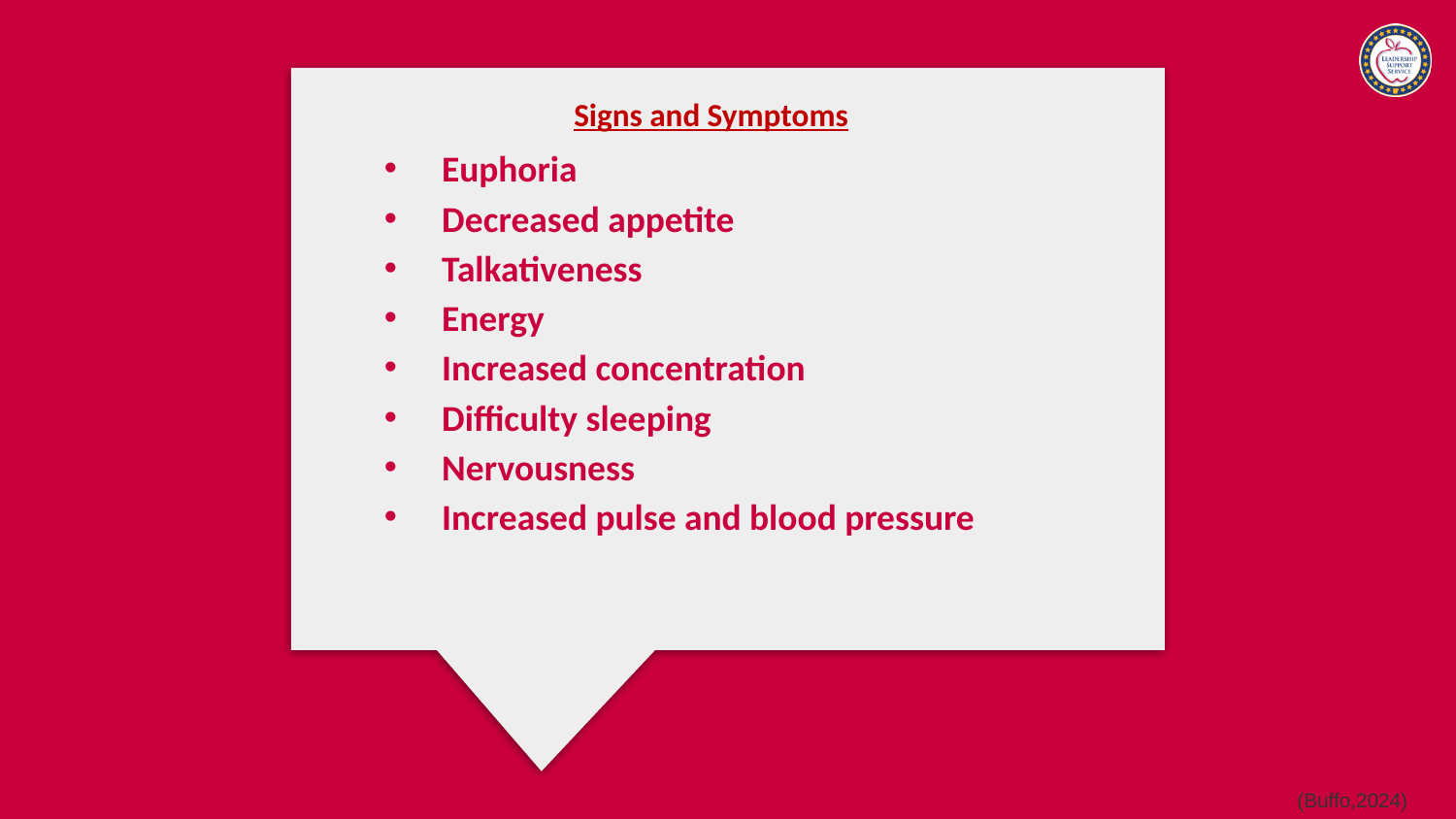

Signs and Symptoms
Euphoria
Decreased appetite
Talkativeness
Energy
Increased concentration
Difficulty sleeping
Nervousness
Increased pulse and blood pressure

(Buffo,2024)